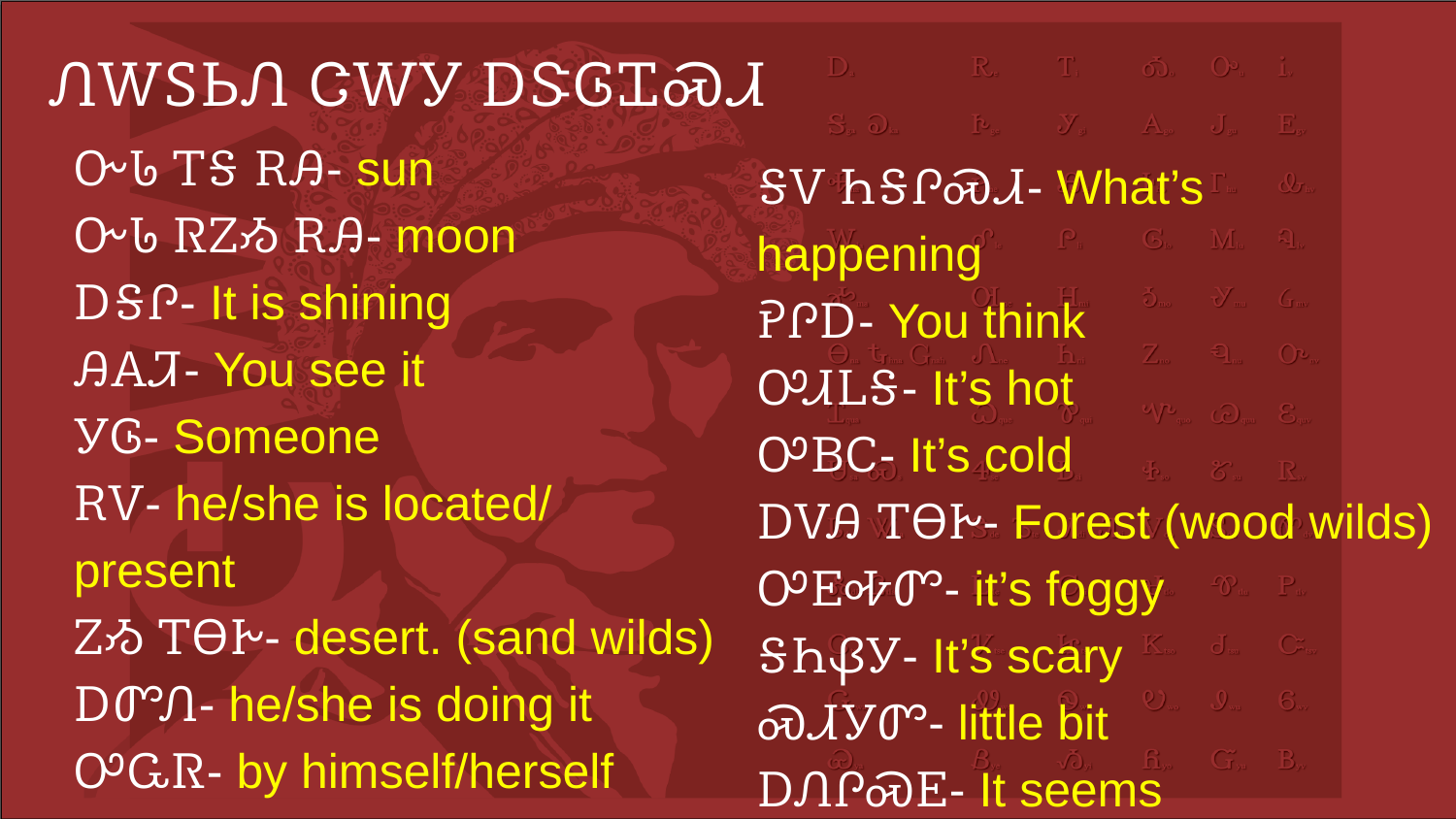

# ᏁᎳᏚᏏᏁ ᏣᎳᎩ ᎠᏕᎶᏆᏍᏗ
ᏅᏓ ᎢᎦ ᎡᎯ- sun
ᏅᏓ ᏒᏃᏱ ᎡᎯ- moon
ᎠᎦᎵ- It is shining
ᎯᎪᏘ- You see it
ᎩᎶ- Someone
ᎡᏙ- he/she is located/ present
ᏃᏱ ᎢᎾᎨ- desert. (sand wilds)
ᎠᏛᏁ- he/she is doing it
ᎤᏩᏒ- by himself/herself
ᎦᏚᏏ- hill

ᎦᏙ ᏂᎦᎵᏍᏗ- What’s happening
ᎮᎵᎠ- You think
ᎤᏗᏞᎦ- It’s hot
ᎤᏴᏟ- It’s cold
ᎠᏙᎯ ᎢᎾᎨ- Forest (wood wilds)
ᎤᎬᎭᏛ- it’s foggy
ᎦᏂᏰᎩ- It’s scary
ᏍᏗᎩᏛ- little bit
ᎠᏁᎵᏍᎬ- It seems
ᏒᎯᏰᎯ- evening